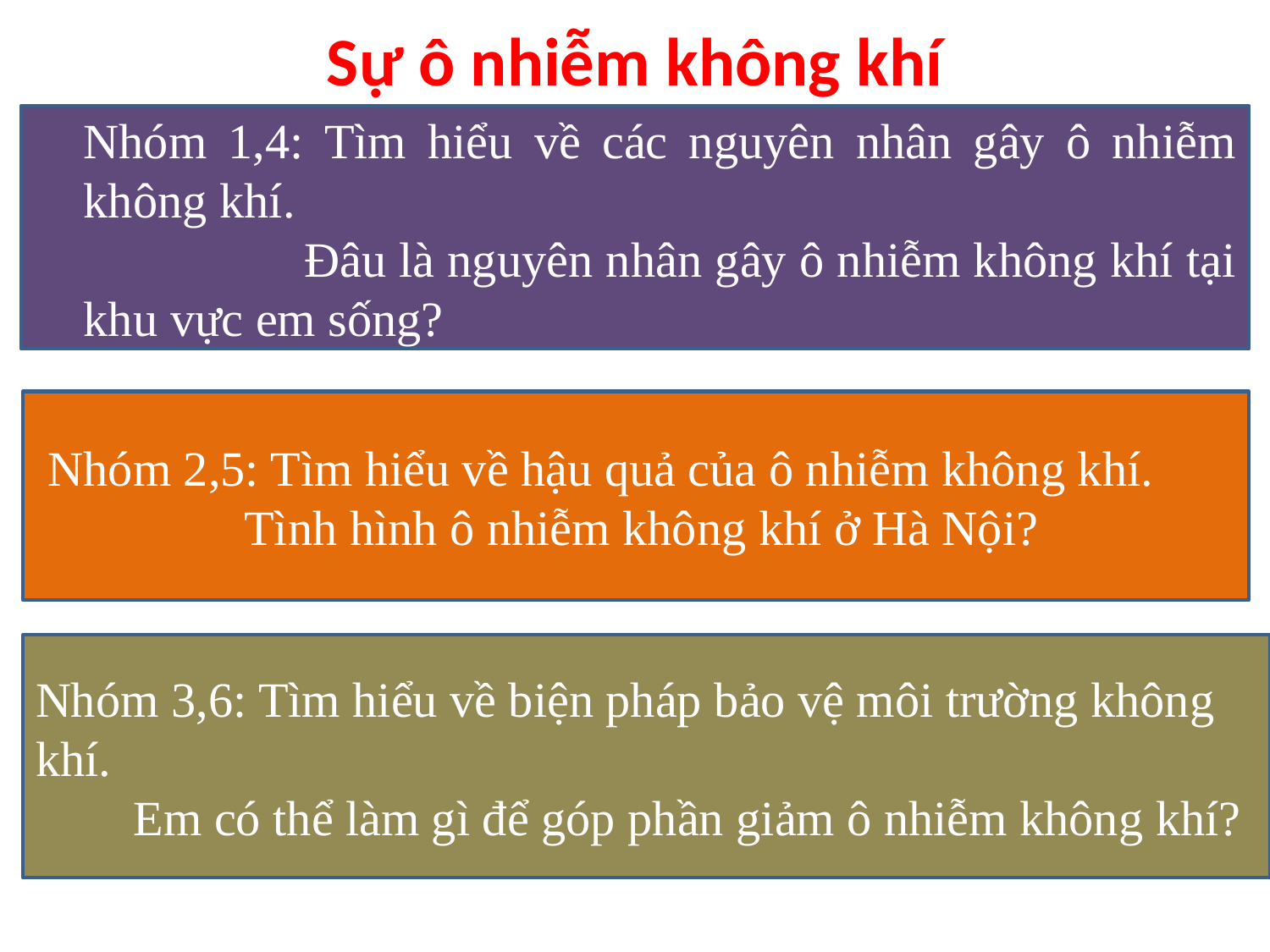

# Sự ô nhiễm không khí
Nhóm 1,4: Tìm hiểu về các nguyên nhân gây ô nhiễm không khí.
                 Đâu là nguyên nhân gây ô nhiễm không khí tại khu vực em sống?
 Nhóm 2,5: Tìm hiểu về hậu quả của ô nhiễm không khí.
                 Tình hình ô nhiễm không khí ở Hà Nội?
Nhóm 3,6: Tìm hiểu về biện pháp bảo vệ môi trường không khí.
        Em có thể làm gì để góp phần giảm ô nhiễm không khí?